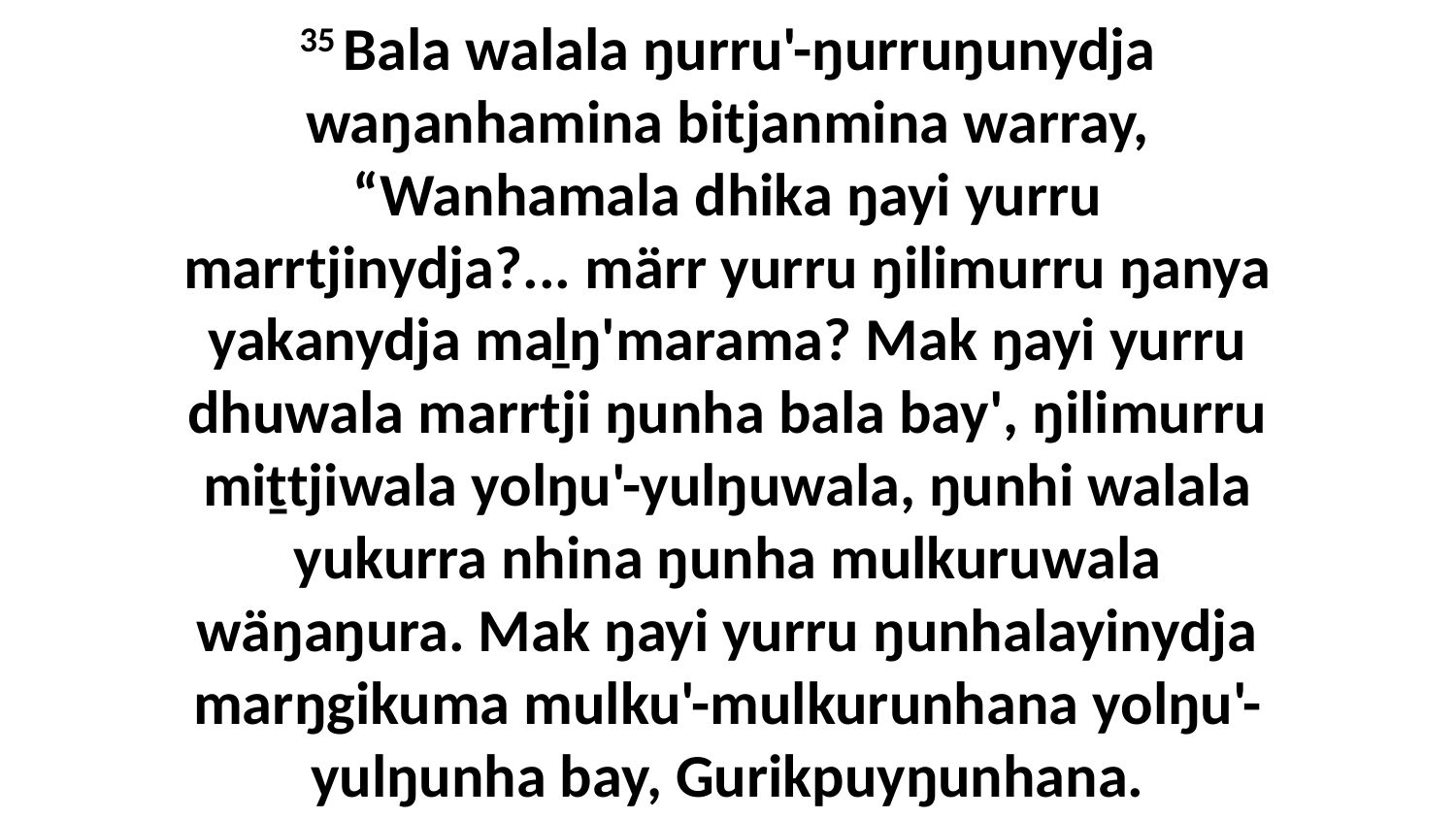

35 Bala walala ŋurru'-ŋurruŋunydja waŋanhamina bitjanmina warray, “Wanhamala dhika ŋayi yurru marrtjinydja?... märr yurru ŋilimurru ŋanya yakanydja maḻŋ'marama? Mak ŋayi yurru dhuwala marrtji ŋunha bala bay', ŋilimurru miṯtjiwala yolŋu'-yulŋuwala, ŋunhi walala yukurra nhina ŋunha mulkuruwala wäŋaŋura. Mak ŋayi yurru ŋunhalayinydja marŋgikuma mulku'-mulkurunhana yolŋu'-yulŋunha bay, Gurikpuyŋunhana.